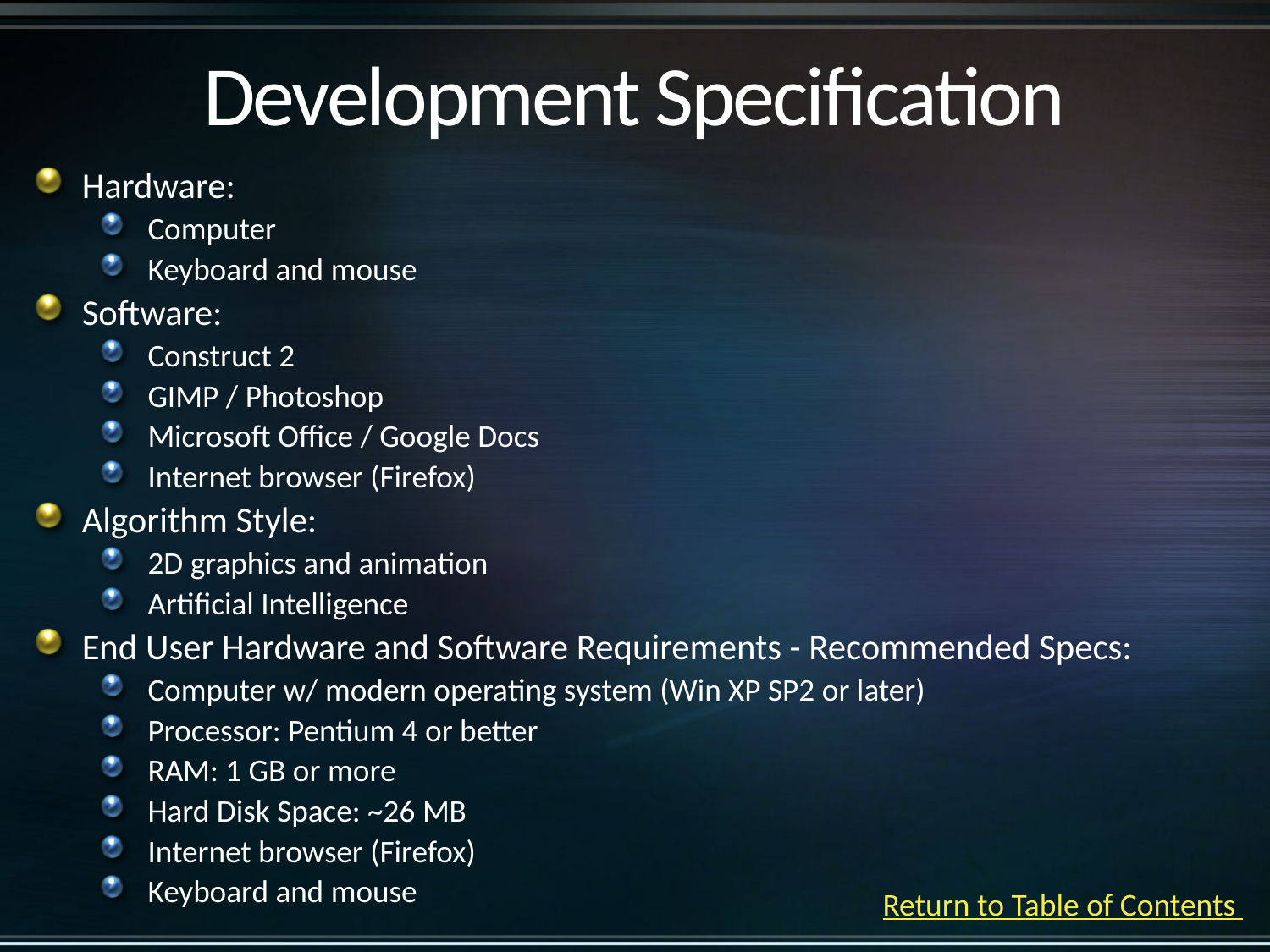

# Development Specification
Hardware:
Computer
Keyboard and mouse
Software:
Construct 2
GIMP / Photoshop
Microsoft Office / Google Docs
Internet browser (Firefox)
Algorithm Style:
2D graphics and animation
Artificial Intelligence
End User Hardware and Software Requirements - Recommended Specs:
Computer w/ modern operating system (Win XP SP2 or later)
Processor: Pentium 4 or better
RAM: 1 GB or more
Hard Disk Space: ~26 MB
Internet browser (Firefox)
Keyboard and mouse

Return to Table of Contents